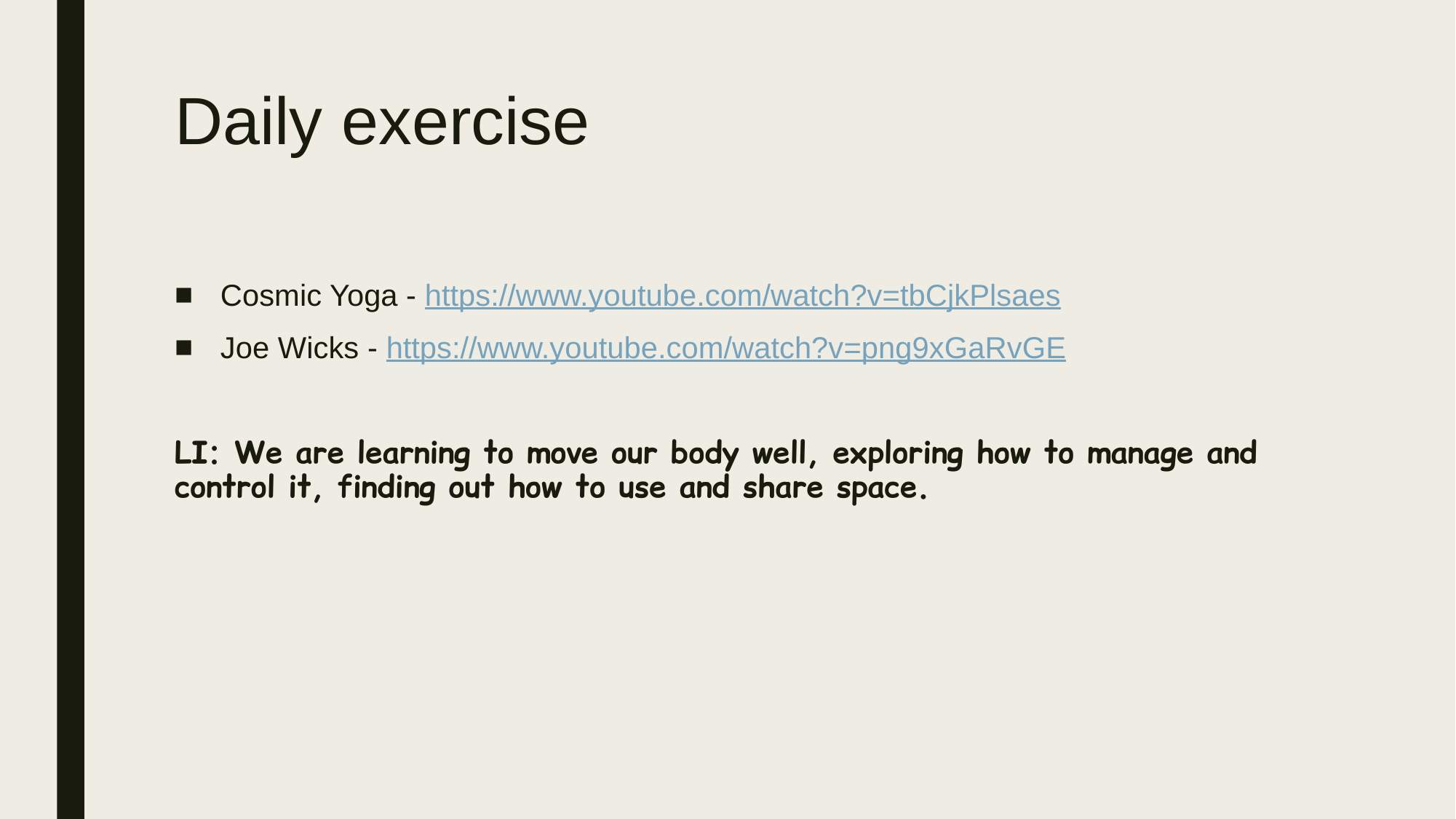

# Daily exercise
Cosmic Yoga - https://www.youtube.com/watch?v=tbCjkPlsaes
Joe Wicks - https://www.youtube.com/watch?v=png9xGaRvGE

LI: We are learning to move our body well, exploring how to manage and control it, finding out how to use and share space.